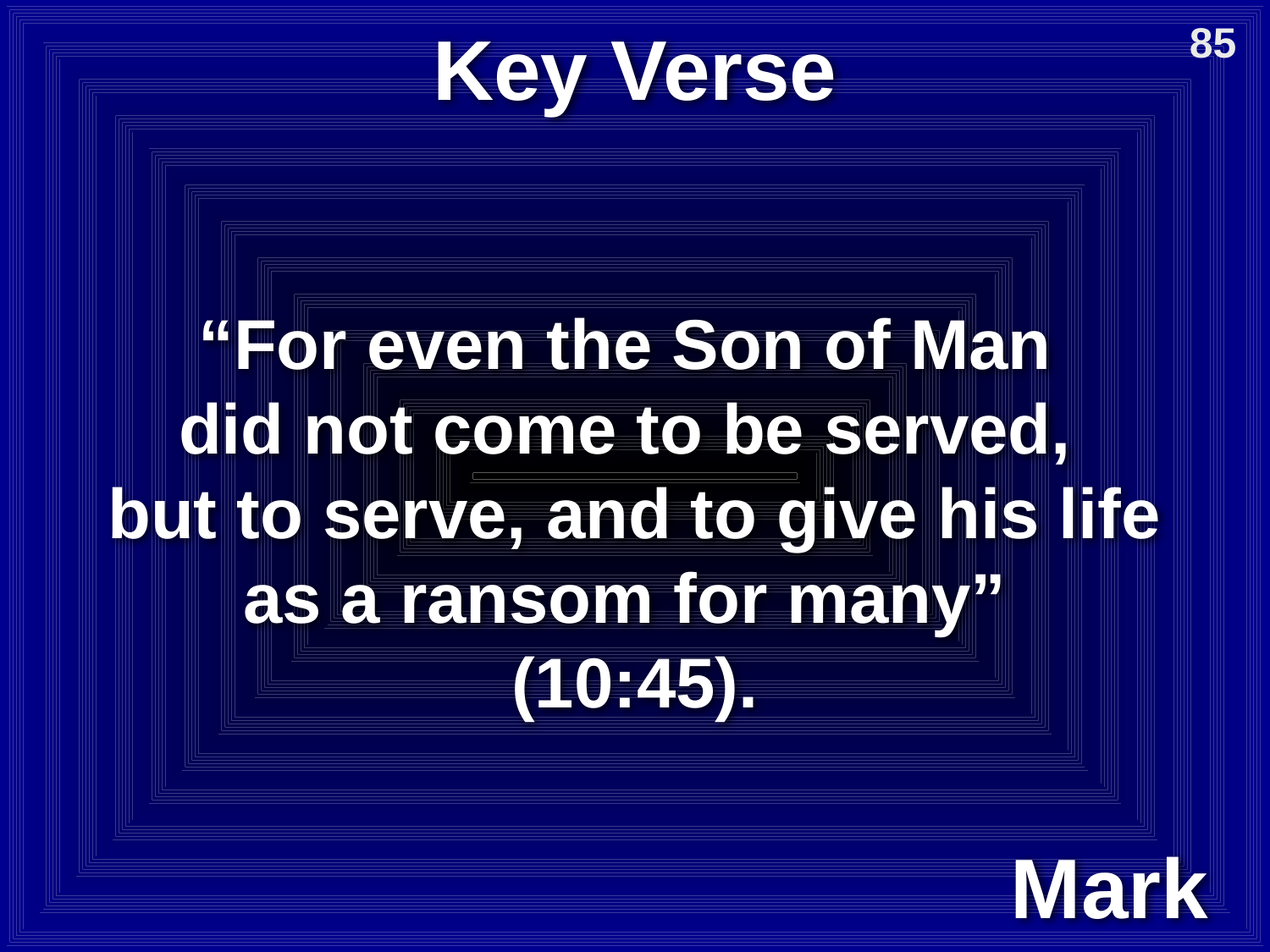

# Key Verse
85

“For even the Son of Man
did not come to be served,
but to serve, and to give his life
as a ransom for many”
(10:45).
Mark